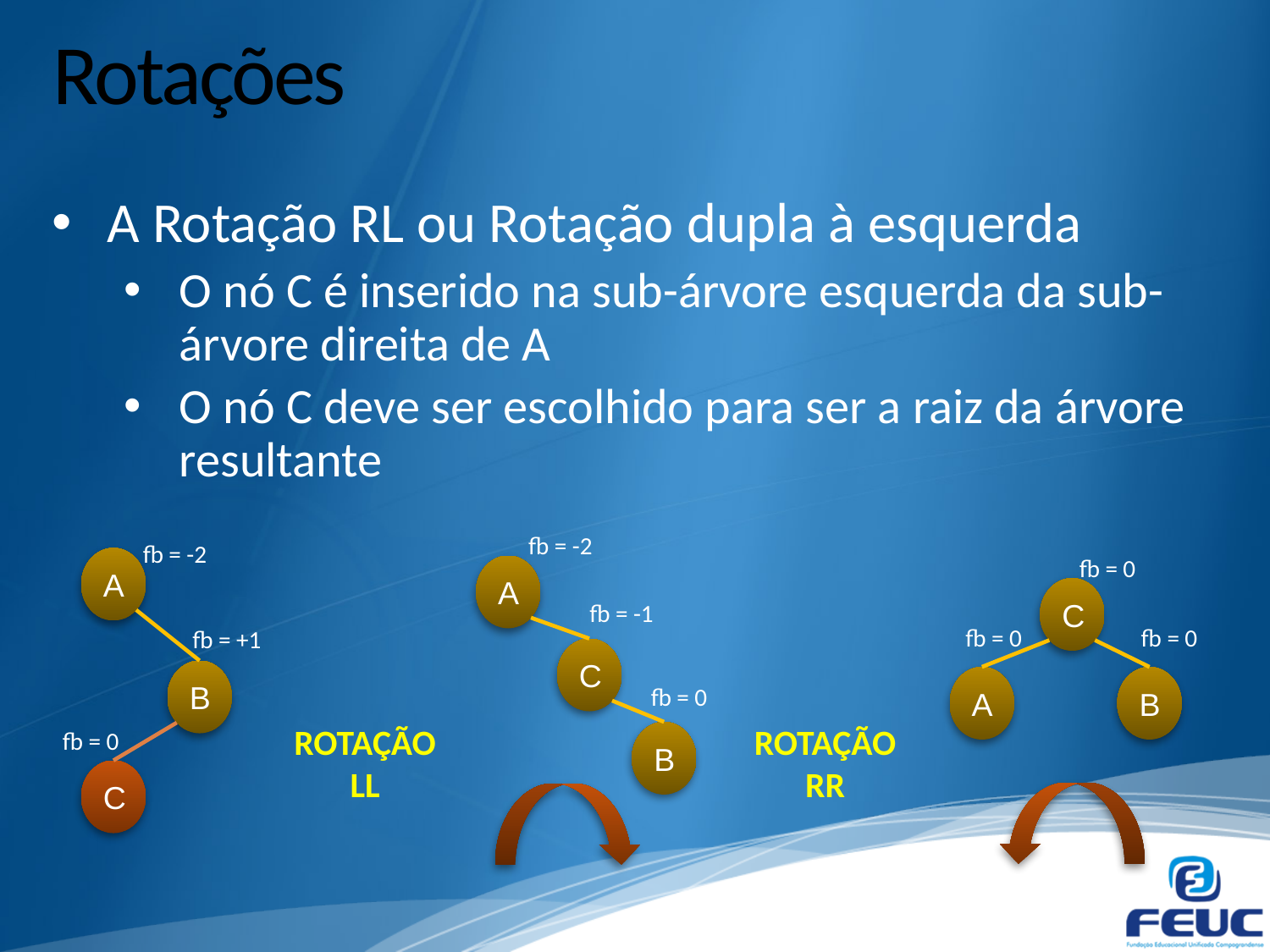

# Rotações
A Rotação RL ou Rotação dupla à esquerda
O nó C é inserido na sub-árvore esquerda da sub-árvore direita de A
O nó C deve ser escolhido para ser a raiz da árvore resultante
fb = -2
A
fb = -1
C
fb = 0
B
fb = -2
A
fb = +1
B
fb = 0
C
fb = 0
C
fb = 0
fb = 0
A
B
ROTAÇÃO LL
ROTAÇÃO RR